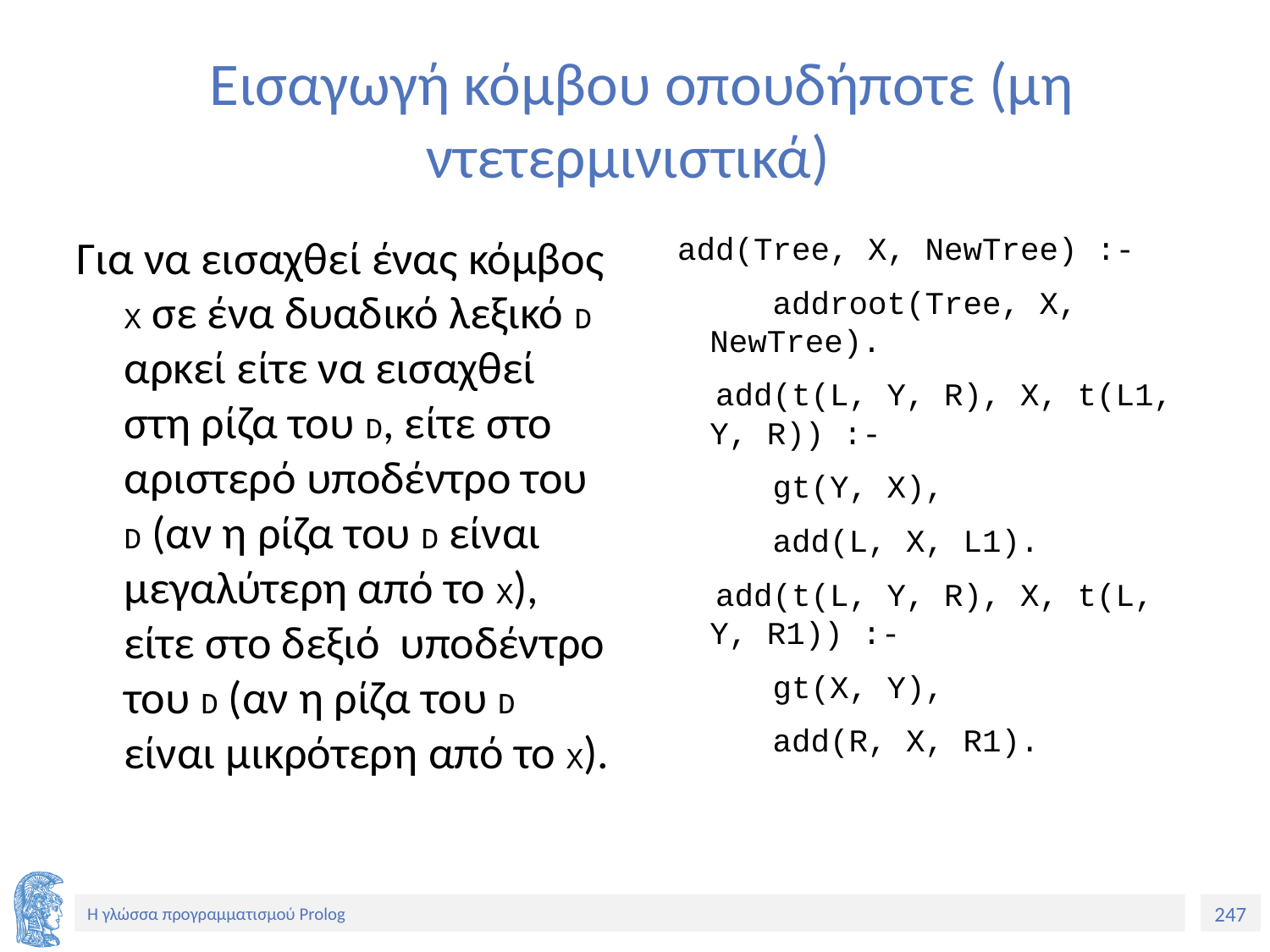

# Εισαγωγή κόμβου οπουδήποτε (μη ντετερμινιστικά)
Για να εισαχθεί ένας κόμβος X σε ένα δυαδικό λεξικό D αρκεί είτε να εισαχθεί στη ρίζα του D, είτε στο αριστερό υποδέντρο του D (αν η ρίζα του D είναι μεγαλύτερη από το X), είτε στο δεξιό  υποδέντρο του D (αν η ρίζα του D είναι μικρότερη από το X).
 add(Tree, X, NewTree) :-
      addroot(Tree, X, NewTree).
   add(t(L, Y, R), X, t(L1, Y, R)) :-
      gt(Y, X),
      add(L, X, L1).
   add(t(L, Y, R), X, t(L, Y, R1)) :-
      gt(X, Y),
      add(R, X, R1).